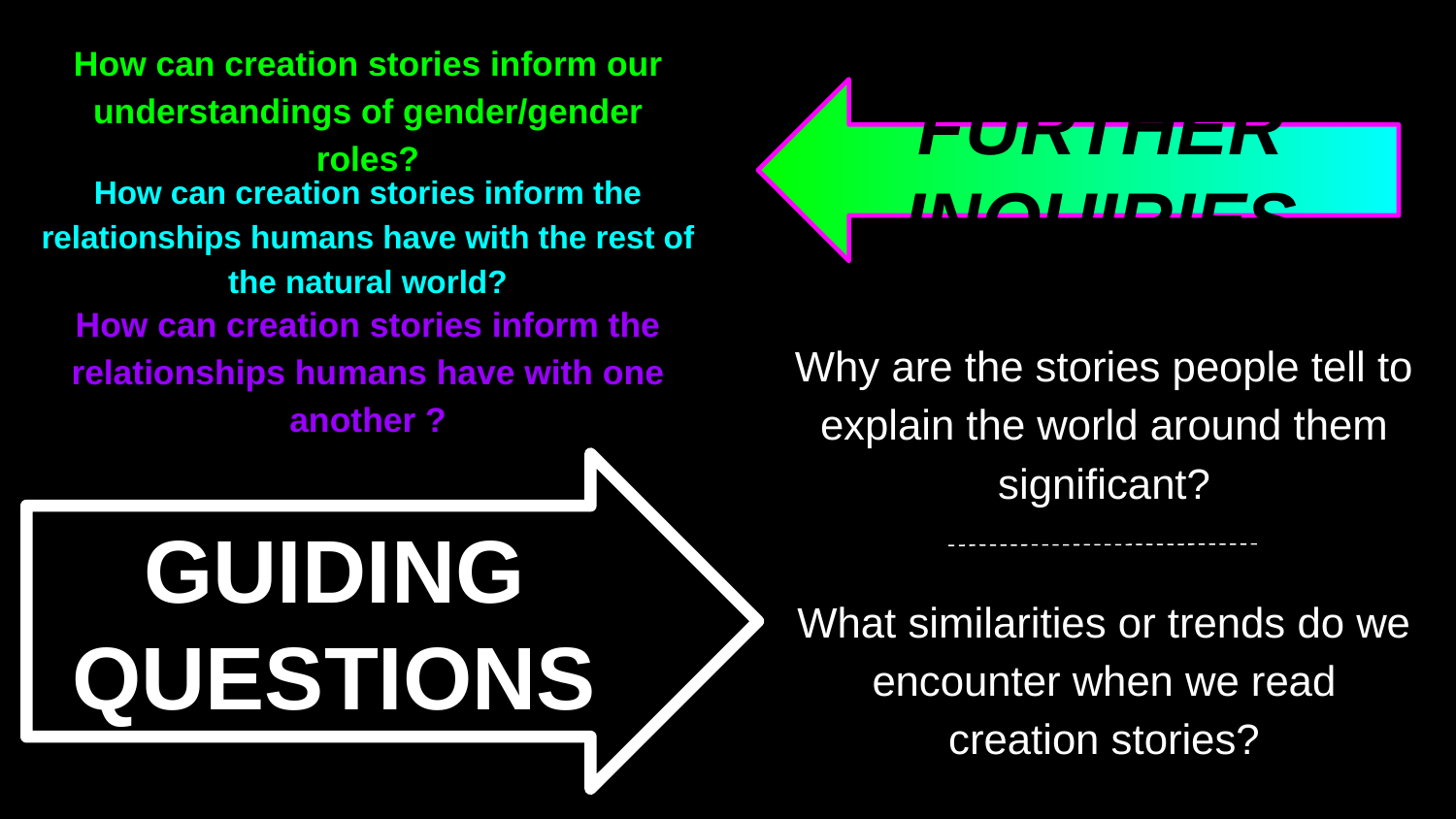

How can creation stories inform our understandings of gender/gender roles?
FURTHER INQUIRIES
How can creation stories inform the relationships humans have with the rest of the natural world?
How can creation stories inform the relationships humans have with one another ?
Why are the stories people tell to explain the world around them significant?
GUIDING QUESTIONS
What similarities or trends do we encounter when we read creation stories?